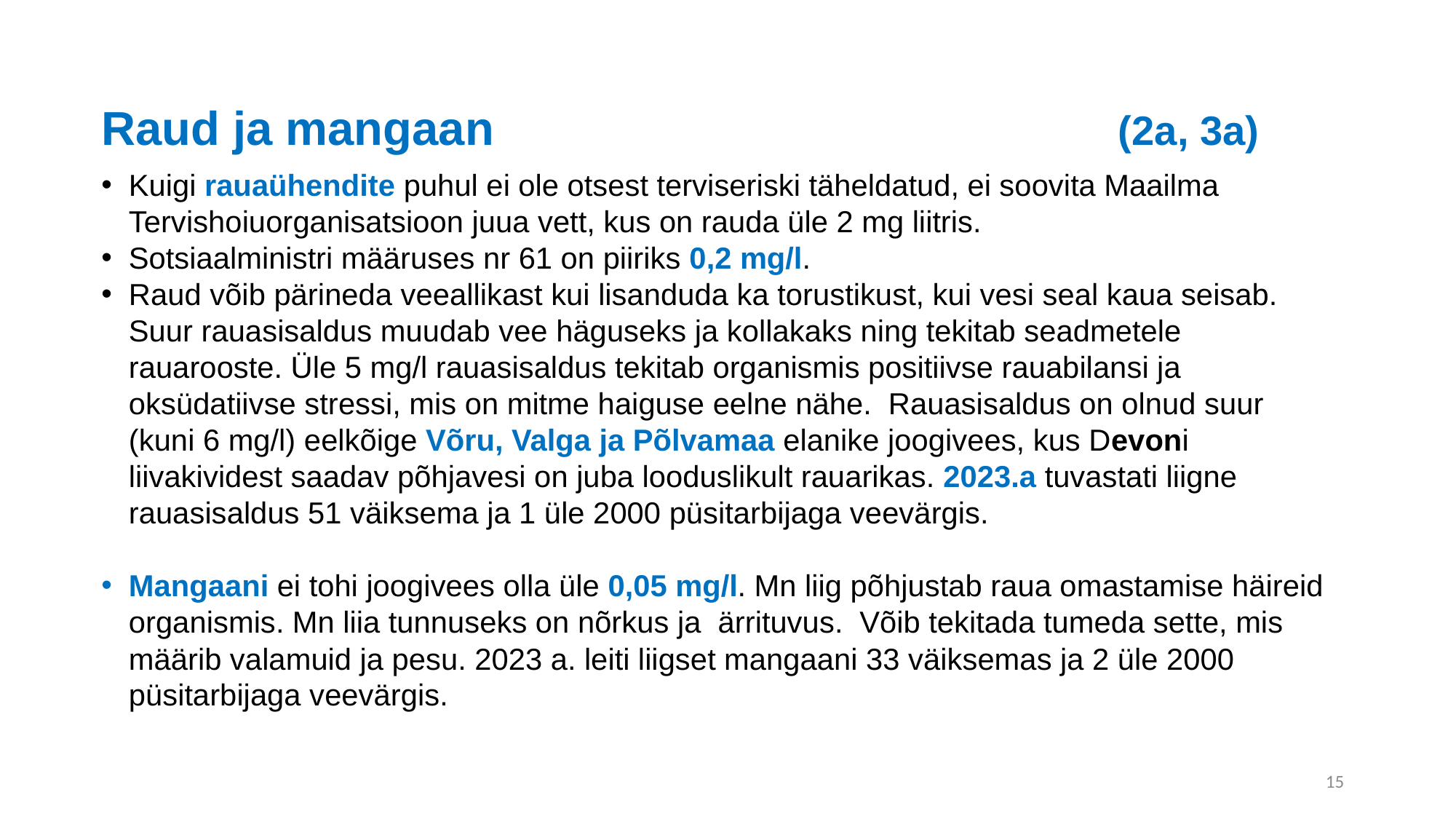

# Raud ja mangaan                                               (2a, 3a)
Kuigi rauaühendite puhul ei ole otsest terviseriski täheldatud, ei soovita Maailma Tervishoiuorganisatsioon juua vett, kus on rauda üle 2 mg liitris.
Sotsiaalministri määruses nr 61 on piiriks 0,2 mg/l.
Raud võib pärineda veeallikast kui lisanduda ka torustikust, kui vesi seal kaua seisab.  Suur rauasisaldus muudab vee häguseks ja kollakaks ning tekitab seadmetele rauarooste. Üle 5 mg/l rauasisaldus tekitab organismis positiivse rauabilansi ja oksüdatiivse stressi, mis on mitme haiguse eelne nähe.  Rauasisaldus on olnud suur (kuni 6 mg/l) eelkõige Võru, Valga ja Põlvamaa elanike joogivees, kus Devoni liivakividest saadav põhjavesi on juba looduslikult rauarikas. 2023.a tuvastati liigne rauasisaldus 51 väiksema ja 1 üle 2000 püsitarbijaga veevärgis.

Mangaani ei tohi joogivees olla üle 0,05 mg/l. Mn liig põhjustab raua omastamise häireid organismis. Mn liia tunnuseks on nõrkus ja  ärrituvus.  Võib tekitada tumeda sette, mis määrib valamuid ja pesu. 2023 a. leiti liigset mangaani 33 väiksemas ja 2 üle 2000 püsitarbijaga veevärgis.

15